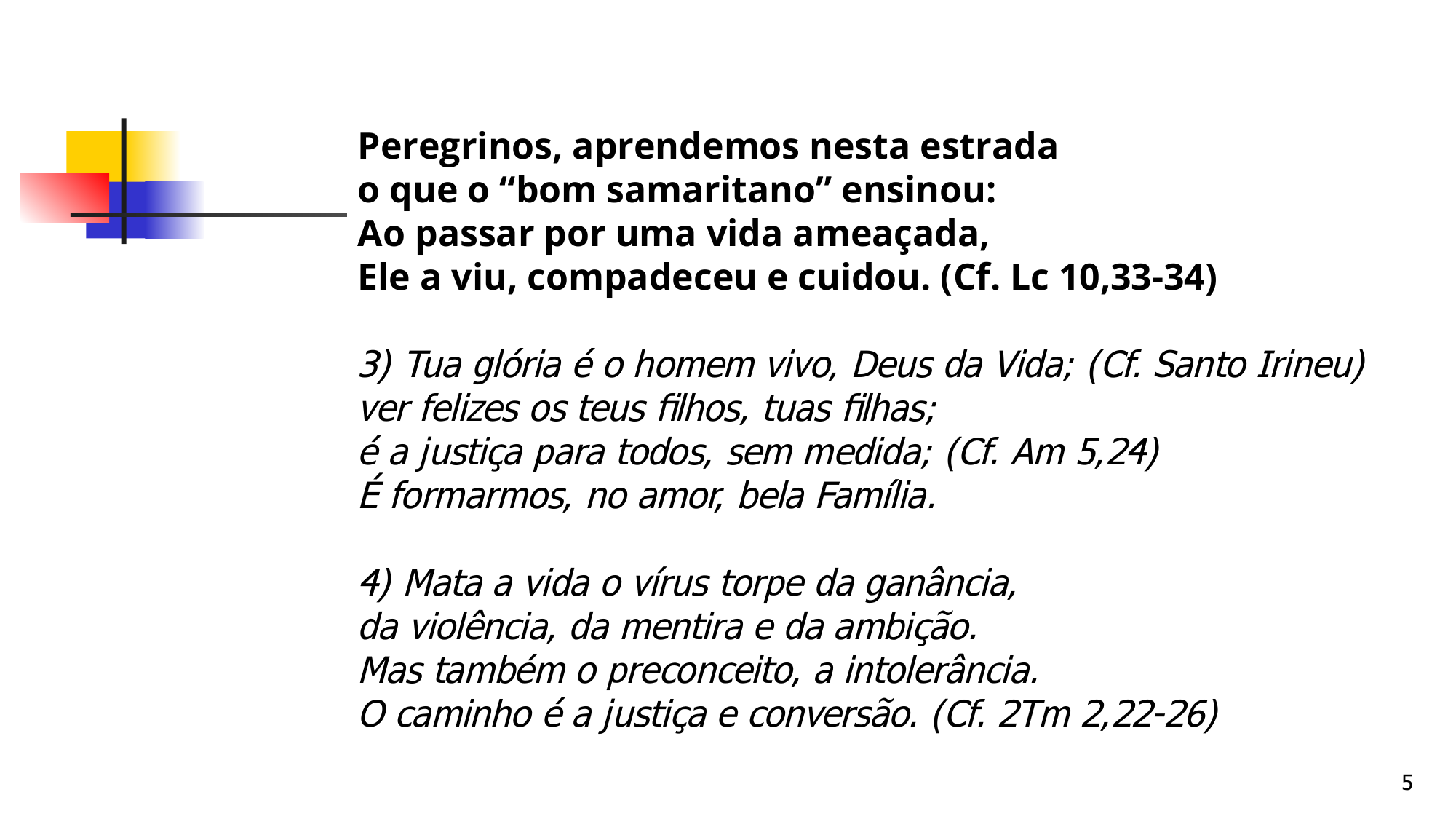

Peregrinos, aprendemos nesta estrada
o que o “bom samaritano” ensinou:
Ao passar por uma vida ameaçada,
Ele a viu, compadeceu e cuidou. (Cf. Lc 10,33-34)

3) Tua glória é o homem vivo, Deus da Vida; (Cf. Santo Irineu)
ver felizes os teus filhos, tuas filhas;
é a justiça para todos, sem medida; (Cf. Am 5,24)
É formarmos, no amor, bela Família.

4) Mata a vida o vírus torpe da ganância,
da violência, da mentira e da ambição.
Mas também o preconceito, a intolerância.
O caminho é a justiça e conversão. (Cf. 2Tm 2,22-26)
5